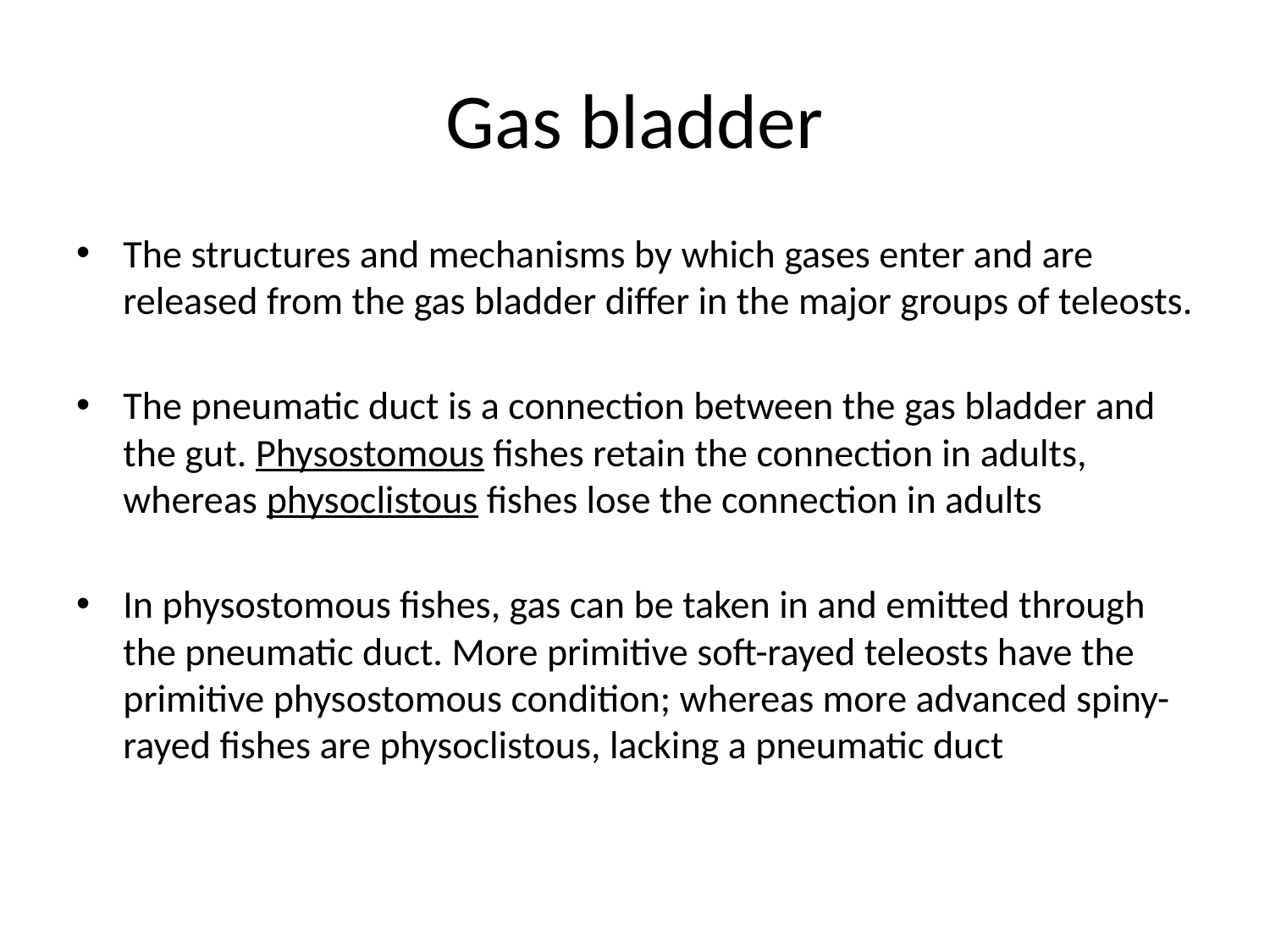

# Gas bladder
The structures and mechanisms by which gases enter and are released from the gas bladder differ in the major groups of teleosts.
The pneumatic duct is a connection between the gas bladder and the gut. Physostomous fishes retain the connection in adults, whereas physoclistous fishes lose the connection in adults
In physostomous fishes, gas can be taken in and emitted through the pneumatic duct. More primitive soft-rayed teleosts have the primitive physostomous condition; whereas more advanced spiny-rayed fishes are physoclistous, lacking a pneumatic duct